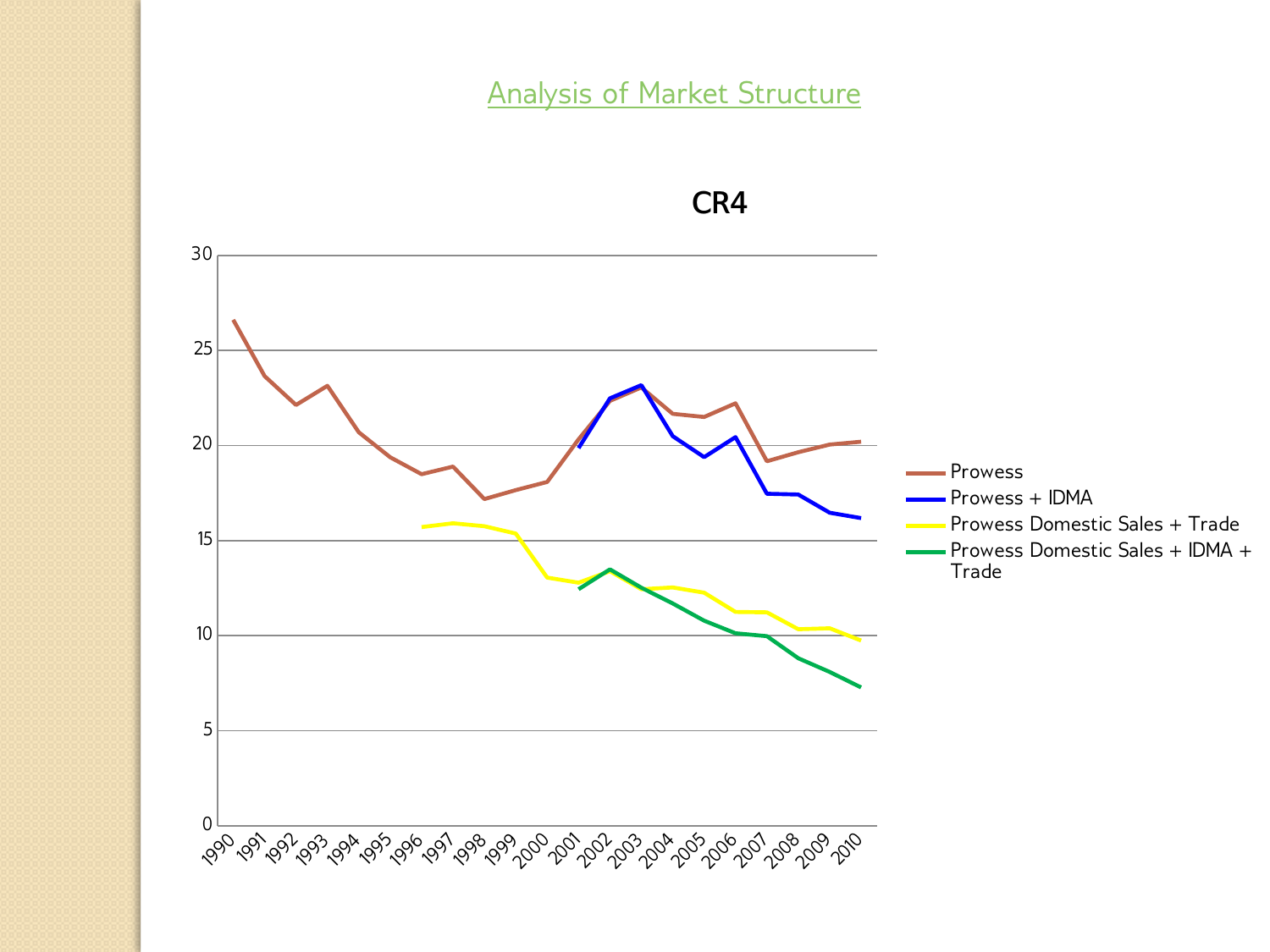

Analysis of Market Structure

### Chart: CR4

| Category |  |  |  |  |
|---|---|---|---|---|
| 1990.0 | 26.61269670263684 | None | None | None |
| 1991.0 | 23.65121143280327 | None | None | None |
| 1992.0 | 22.13227561400107 | None | None | None |
| 1993.0 | 23.14171911554509 | None | None | None |
| 1994.0 | 20.69637522305297 | None | None | None |
| 1995.0 | 19.38262563983684 | None | None | None |
| 1996.0 | 18.49290500029784 | None | 15.70971476159429 | None |
| 1997.0 | 18.8907181816567 | None | 15.91063681336967 | None |
| 1998.0 | 17.18282547506863 | None | 15.753064170026 | None |
| 1999.0 | 17.65527153541912 | None | 15.36901850035912 | None |
| 2000.0 | 18.085922954204 | None | 13.05341237270815 | None |
| 2001.0 | 20.32374447352489 | 19.86455939419056 | 12.7855987864132 | 12.44179823130976 |
| 2002.0 | 22.34665422094945 | 22.47968353193977 | 13.38948598896133 | 13.48707177847079 |
| 2003.0 | 23.05387894890645 | 23.17498801838123 | 12.44170740345289 | 12.52116859987049 |
| 2004.0 | 21.66737655388455 | 20.4928421361215 | 12.53630960987726 | 11.69268324213187 |
| 2005.0 | 21.50104179819245 | 19.38839221489197 | 12.25992919394231 | 10.78665681106675 |
| 2006.0 | 22.21824286303076 | 20.44246852868349 | 11.2473462881373 | 10.12571121111852 |
| 2007.0 | 19.17239118296423 | 17.46553308153348 | 11.22588173355785 | 9.97254735828869 |
| 2008.0 | 19.64884631146975 | 17.42387804878051 | 10.33942776714303 | 8.812688487788355 |
| 2009.0 | 20.05003848929054 | 16.46623160563269 | 10.3895184298428 | 8.091715261775791 |
| 2010.0 | 20.20123811660224 | 16.1824505725436 | 9.741757941831601 | 7.277999339506276 |